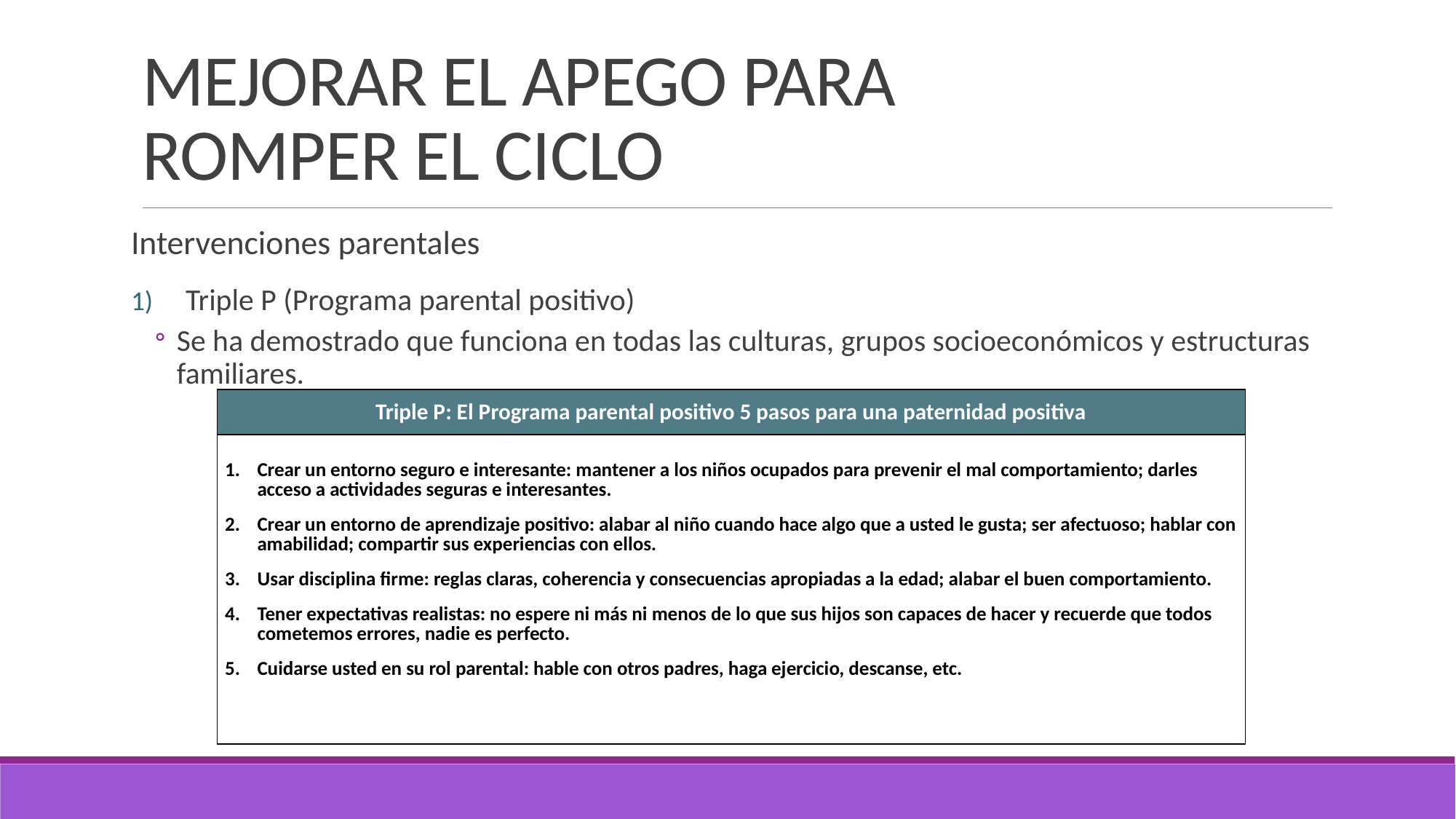

# MEJORAR EL APEGO PARA ROMPER EL CICLO
Intervenciones parentales
Triple P (Programa parental positivo)
Se ha demostrado que funciona en todas las culturas, grupos socioeconómicos y estructuras familiares.
| Triple P: El Programa parental positivo 5 pasos para una paternidad positiva |
| --- |
| Crear un entorno seguro e interesante: mantener a los niños ocupados para prevenir el mal comportamiento; darles acceso a actividades seguras e interesantes. Crear un entorno de aprendizaje positivo: alabar al niño cuando hace algo que a usted le gusta; ser afectuoso; hablar con amabilidad; compartir sus experiencias con ellos. Usar disciplina firme: reglas claras, coherencia y consecuencias apropiadas a la edad; alabar el buen comportamiento. Tener expectativas realistas: no espere ni más ni menos de lo que sus hijos son capaces de hacer y recuerde que todos cometemos errores, nadie es perfecto. Cuidarse usted en su rol parental: hable con otros padres, haga ejercicio, descanse, etc. |